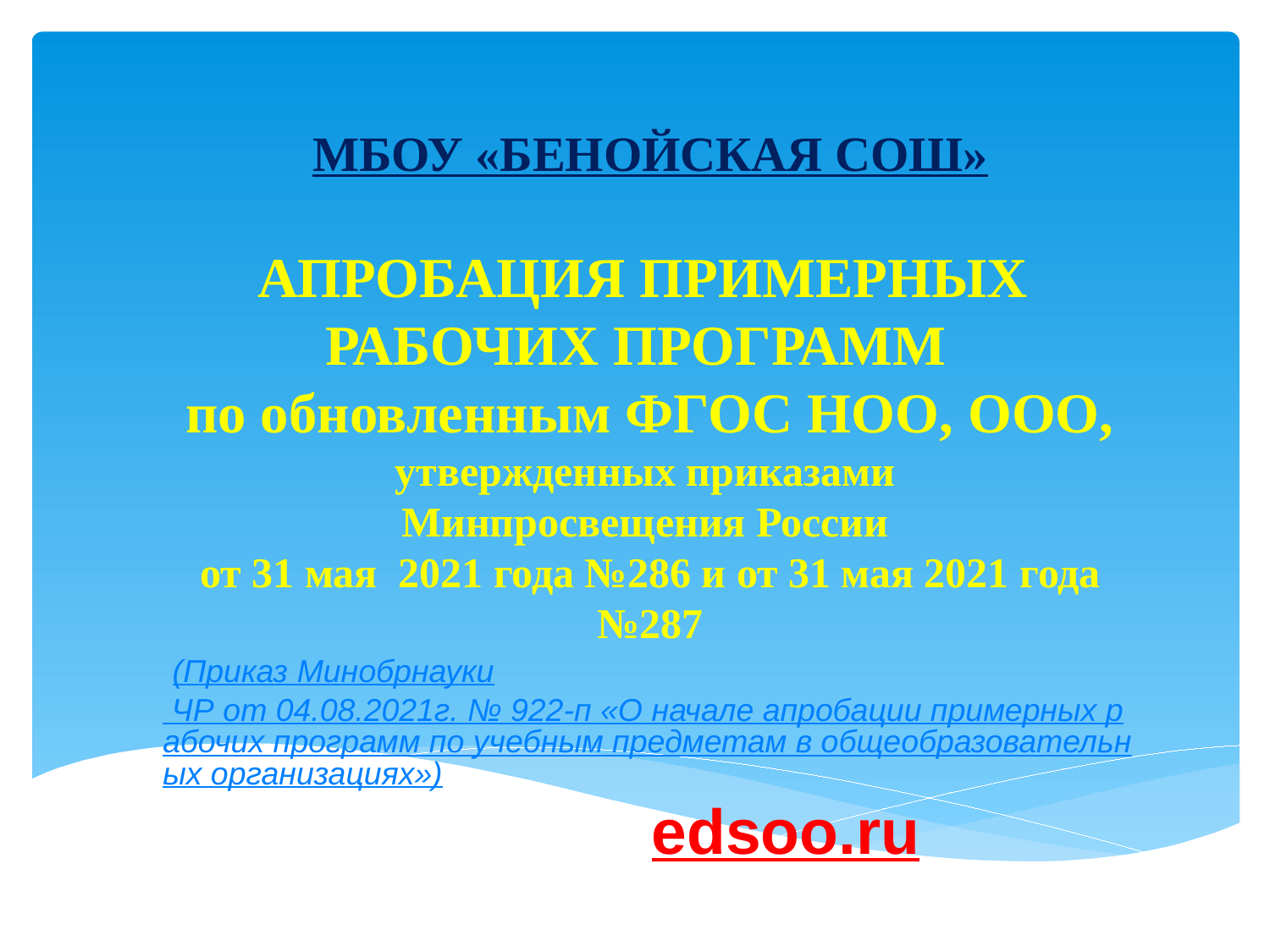

МБОУ «БЕНОЙСКАЯ СОШ»

АПРОБАЦИЯ ПРИМЕРНЫХ
РАБОЧИХ ПРОГРАММ
по обновленным ФГОС НОО, ООО, утвержденных приказами
Минпросвещения России
от 31 мая  2021 года №286 и от 31 мая 2021 года №287
 
(Приказ Минобрнауки ЧР от 04.08.2021г. № 922-п «О начале апробации примерных рабочих программ по учебным предметам в общеобразовательных организациях»)
                                                       edsoo.ru